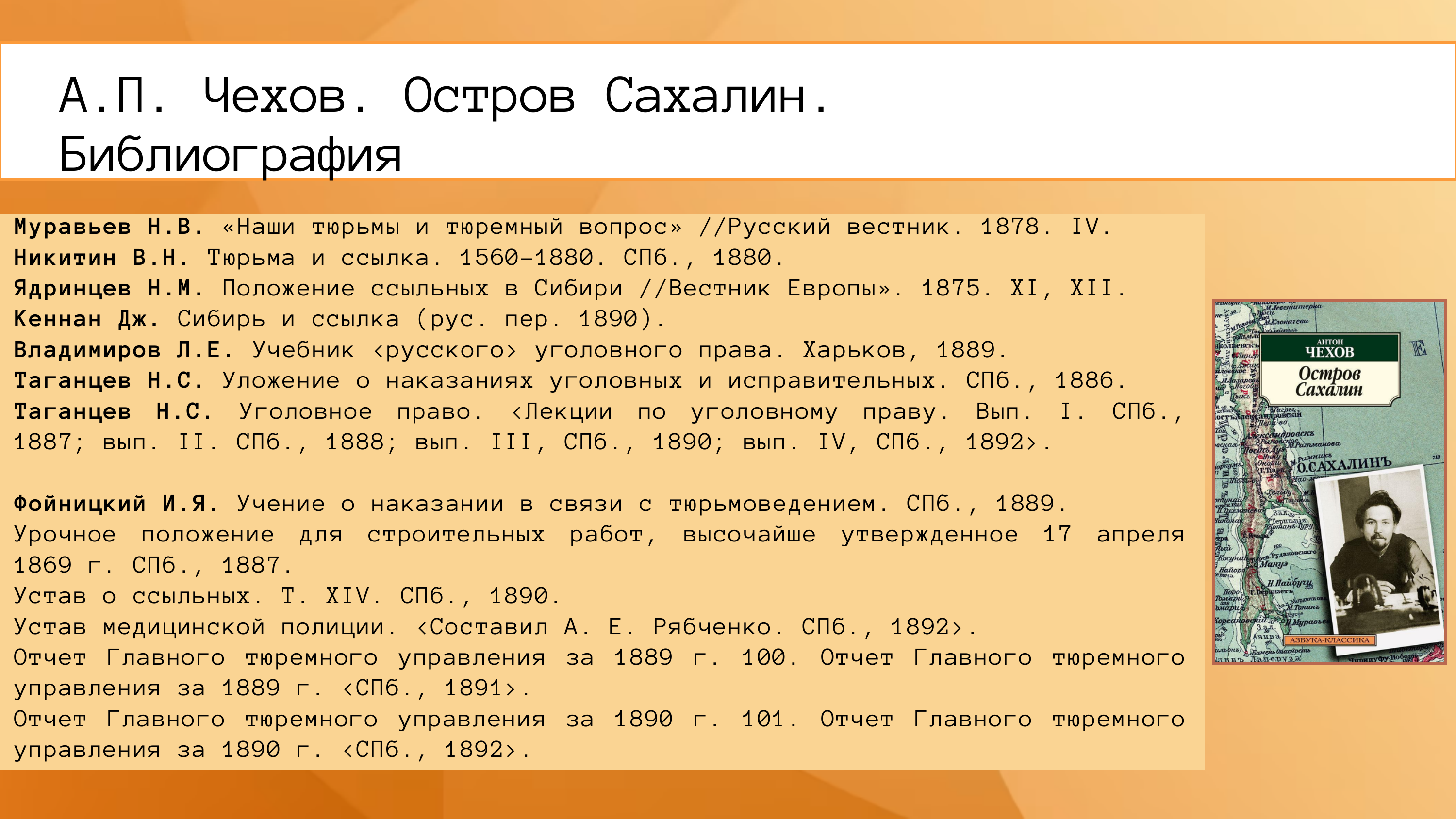

А.П. Чехов. Остров Сахалин.
Библиография

Муравьев Н.В. «Наши тюрьмы и тюремный вопрос» //Русский вестник. 1878. IV.
Никитин В.Н. Тюрьма и ссылка. 1560–1880. СПб., 1880.
Ядринцев Н.М. Положение ссыльных в Сибири //Вестник Европы». 1875. XI, XII.
Кеннан Дж. Сибирь и ссылка (рус. пер. 1890).
Владимиров Л.Е. Учебник <русского> уголовного права. Харьков, 1889.
Таганцев Н.С. Уложение о наказаниях уголовных и исправительных. СПб., 1886.
Таганцев Н.С. Уголовное право. <Лекции по уголовному праву. Вып. I. СПб., 1887; вып. II. СПб., 1888; вып. III, СПб., 1890; вып. IV, СПб., 1892>.

Фойницкий И.Я. Учение о наказании в связи с тюрьмоведением. СПб., 1889.
Урочное положение для строительных работ, высочайше утвержденное 17 апреля 1869 г. СПб., 1887.
Устав о ссыльных. Т. XIV. СПб., 1890.
Устав медицинской полиции. <Составил А. Е. Рябченко. СПб., 1892>.
Отчет Главного тюремного управления за 1889 г. 100. Отчет Главного тюремного управления за 1889 г. <СПб., 1891>.
Отчет Главного тюремного управления за 1890 г. 101. Отчет Главного тюремного управления за 1890 г. <СПб., 1892>.